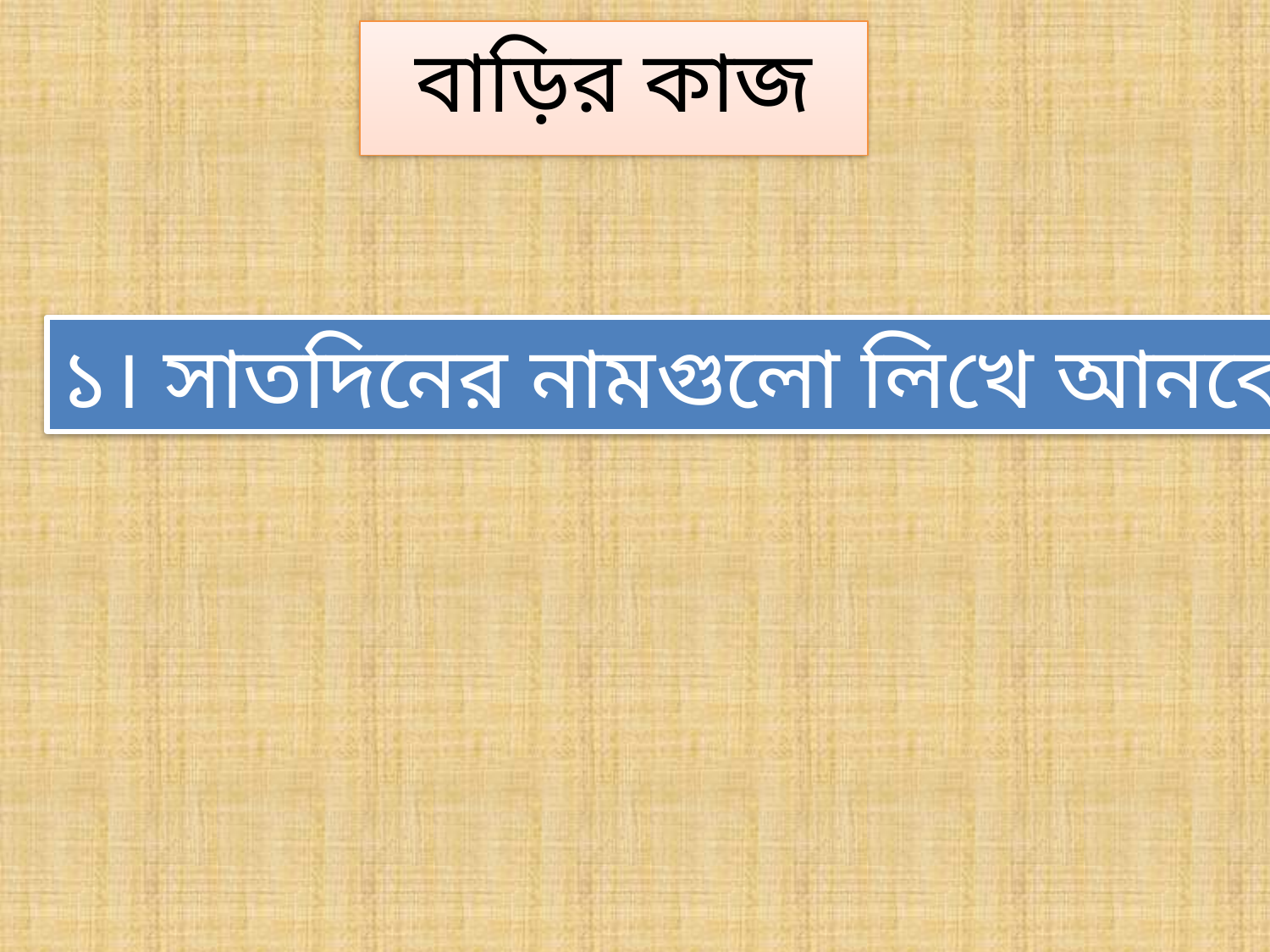

বাড়ির কাজ
১। সাতদিনের নামগুলো লিখে আনবে?